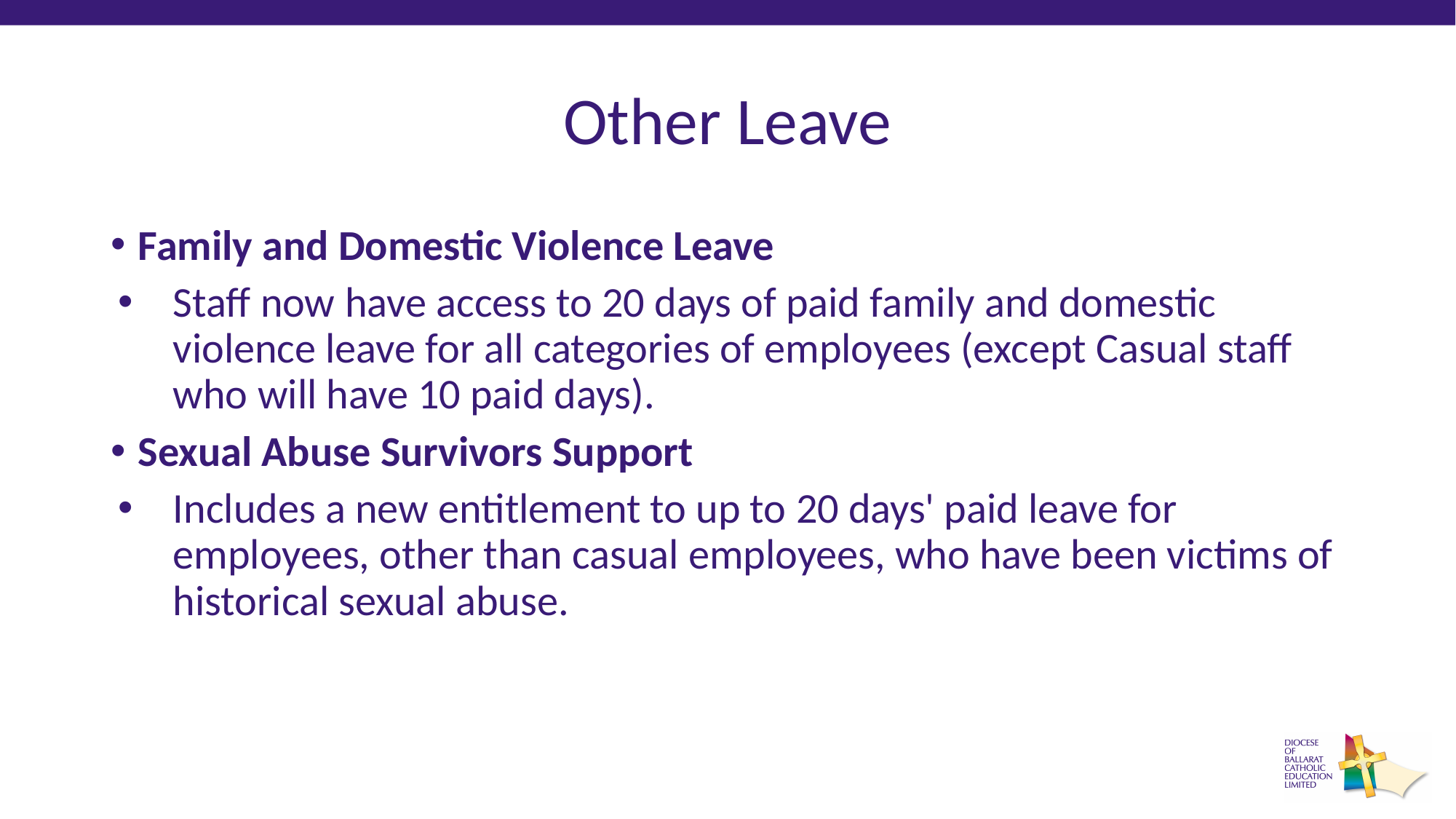

# Other Leave
Family and Domestic Violence Leave
Staff now have access to 20 days of paid family and domestic violence leave for all categories of employees (except Casual staff who will have 10 paid days).
Sexual Abuse Survivors Support
Includes a new entitlement to up to 20 days' paid leave for employees, other than casual employees, who have been victims of historical sexual abuse.